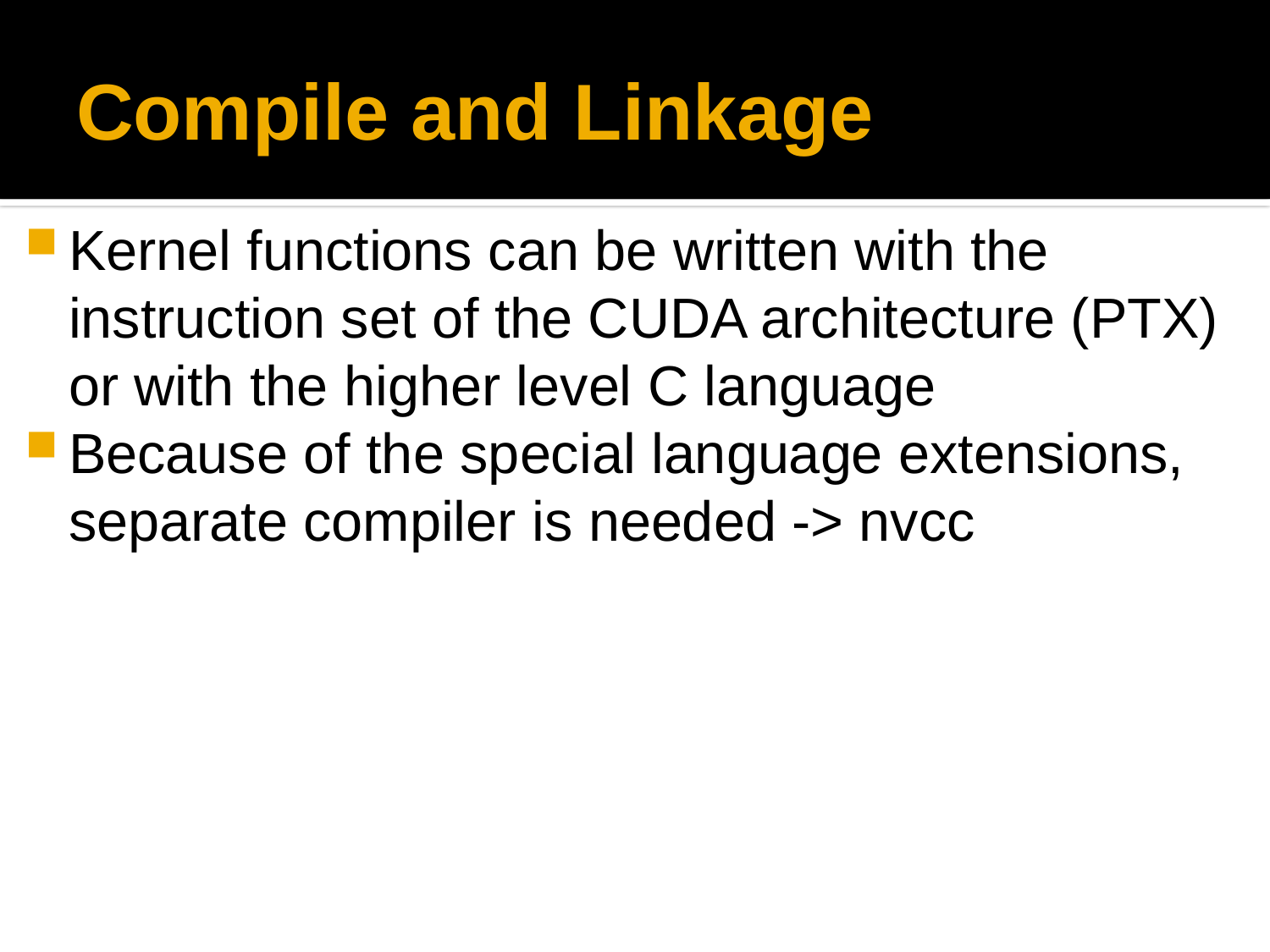

# Compile and Linkage
Kernel functions can be written with the instruction set of the CUDA architecture (PTX) or with the higher level C language
Because of the special language extensions, separate compiler is needed -> nvcc